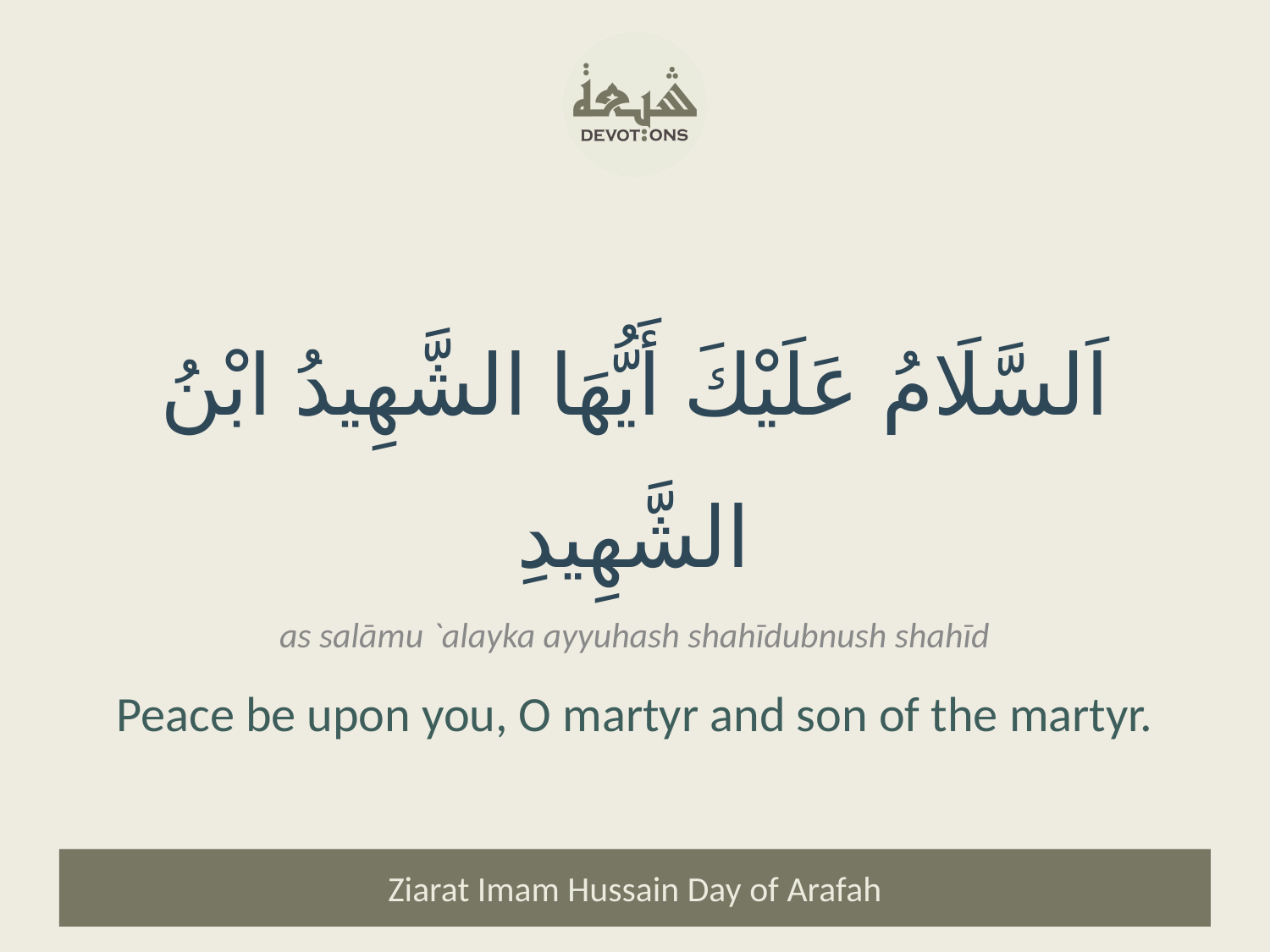

اَلسَّلَامُ عَلَيْكَ أَيُّهَا الشَّهِيدُ ابْنُ الشَّهِيدِ
as salāmu `alayka ayyuhash shahīdubnush shahīd
Peace be upon you, O martyr and son of the martyr.
Ziarat Imam Hussain Day of Arafah